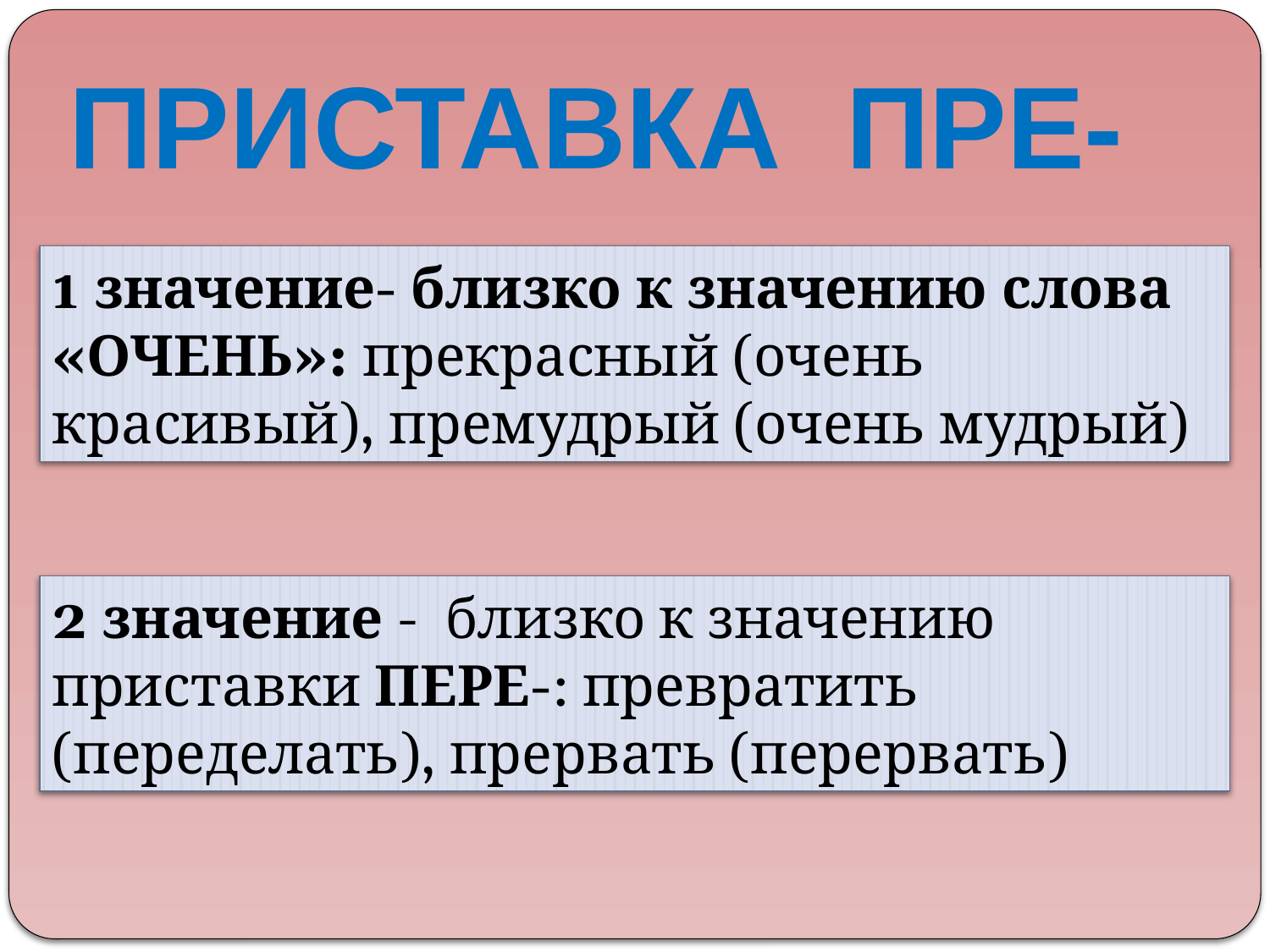

#
ПРИСТАВКА  ПРЕ-
1 значение- близко к значению слова «ОЧЕНЬ»: прекрасный (очень красивый), премудрый (очень мудрый)
2 значение -  близко к значению приставки ПЕРЕ-: превратить (переделать), прервать (перервать)